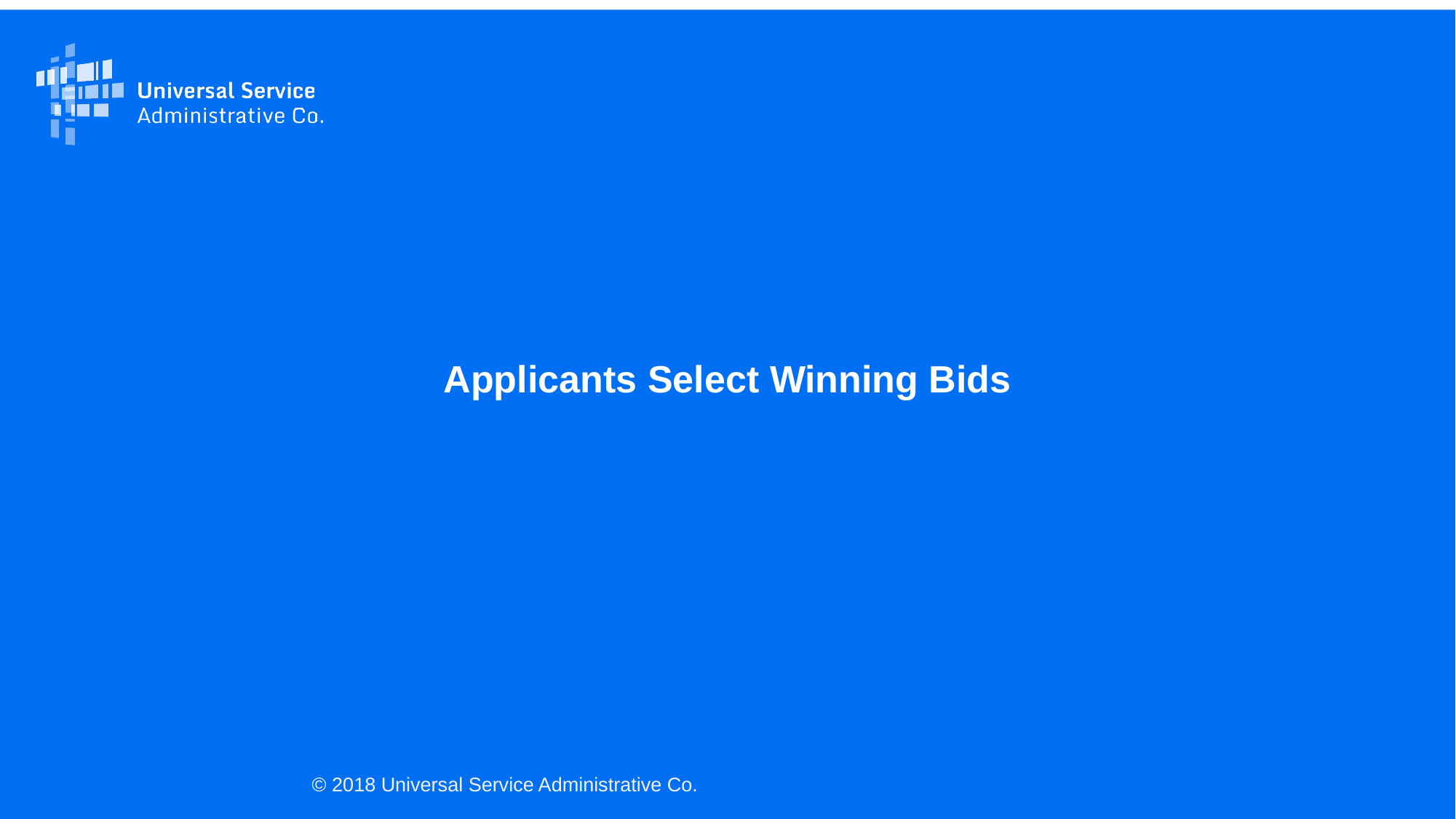

Applicants Select Winning Bids
© 2018 Universal Service Administrative Co.